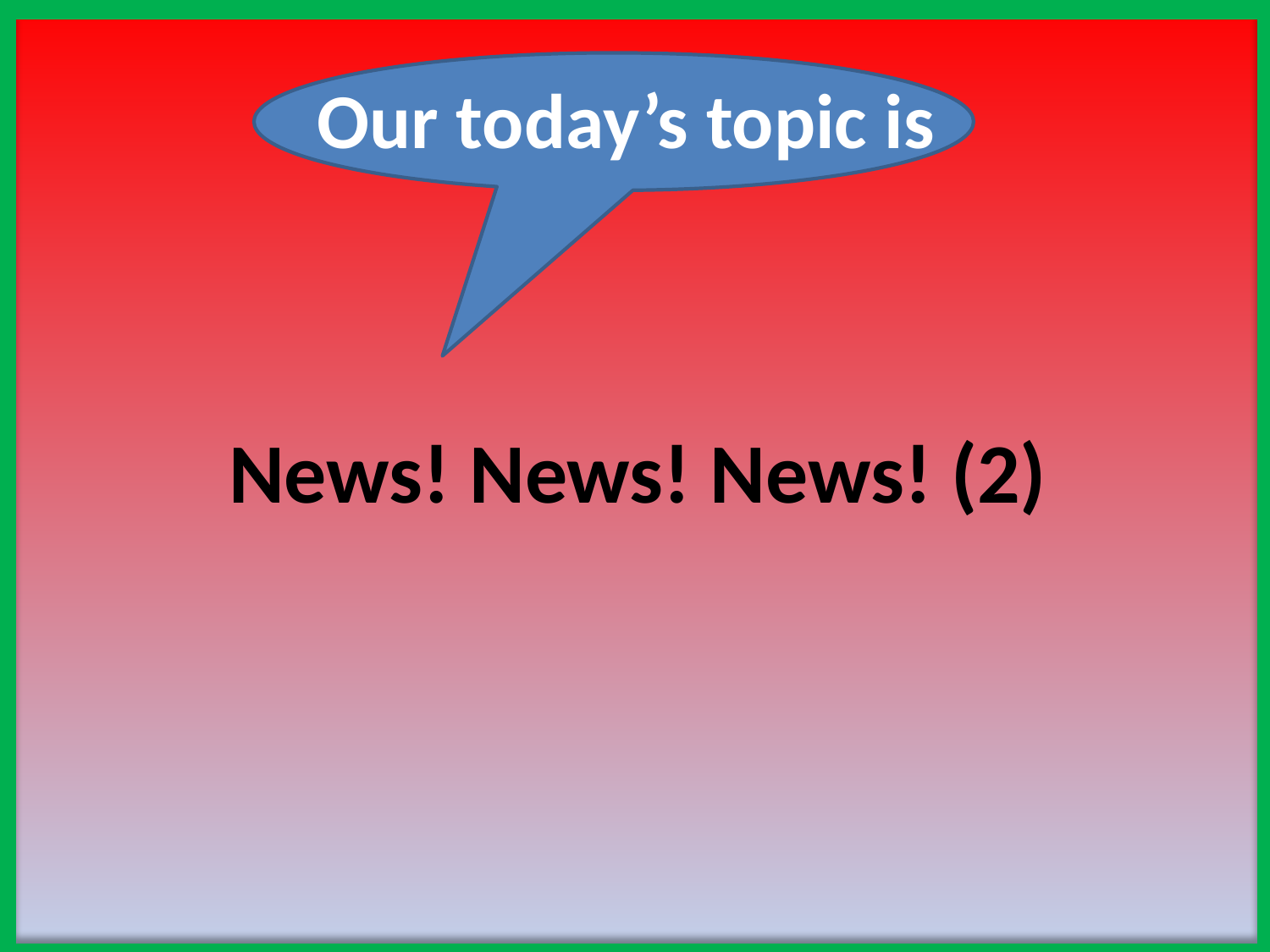

# Our today’s topic is

News! News! News! (2)